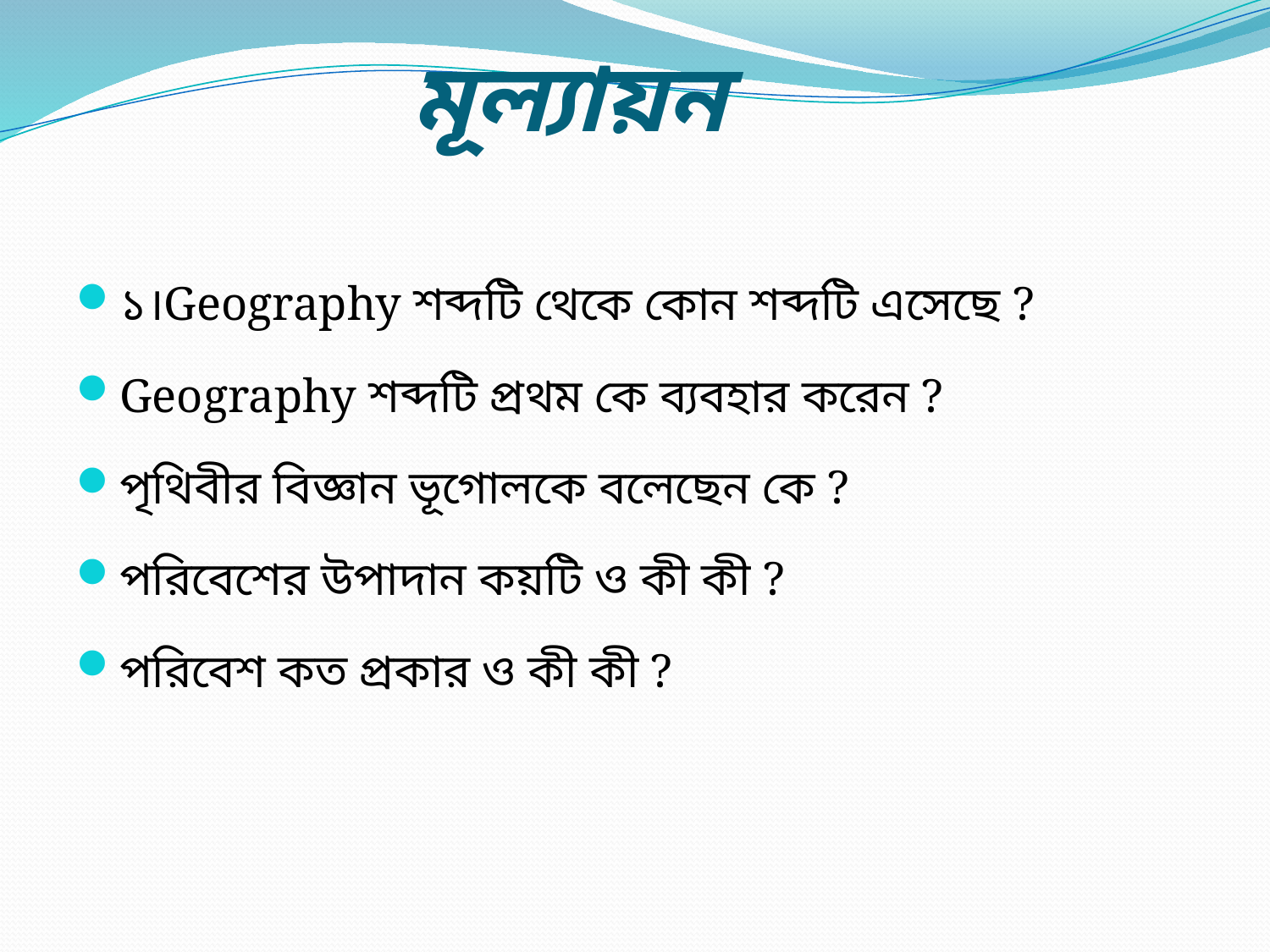

# মূল্যায়ন
১।Geography শব্দটি থেকে কোন শব্দটি এসেছে ?
Geography শব্দটি প্রথম কে ব্যবহার করেন ?
পৃথিবীর বিজ্ঞান ভূগোলকে বলেছেন কে ?
পরিবেশের উপাদান কয়টি ও কী কী ?
পরিবেশ কত প্রকার ও কী কী ?